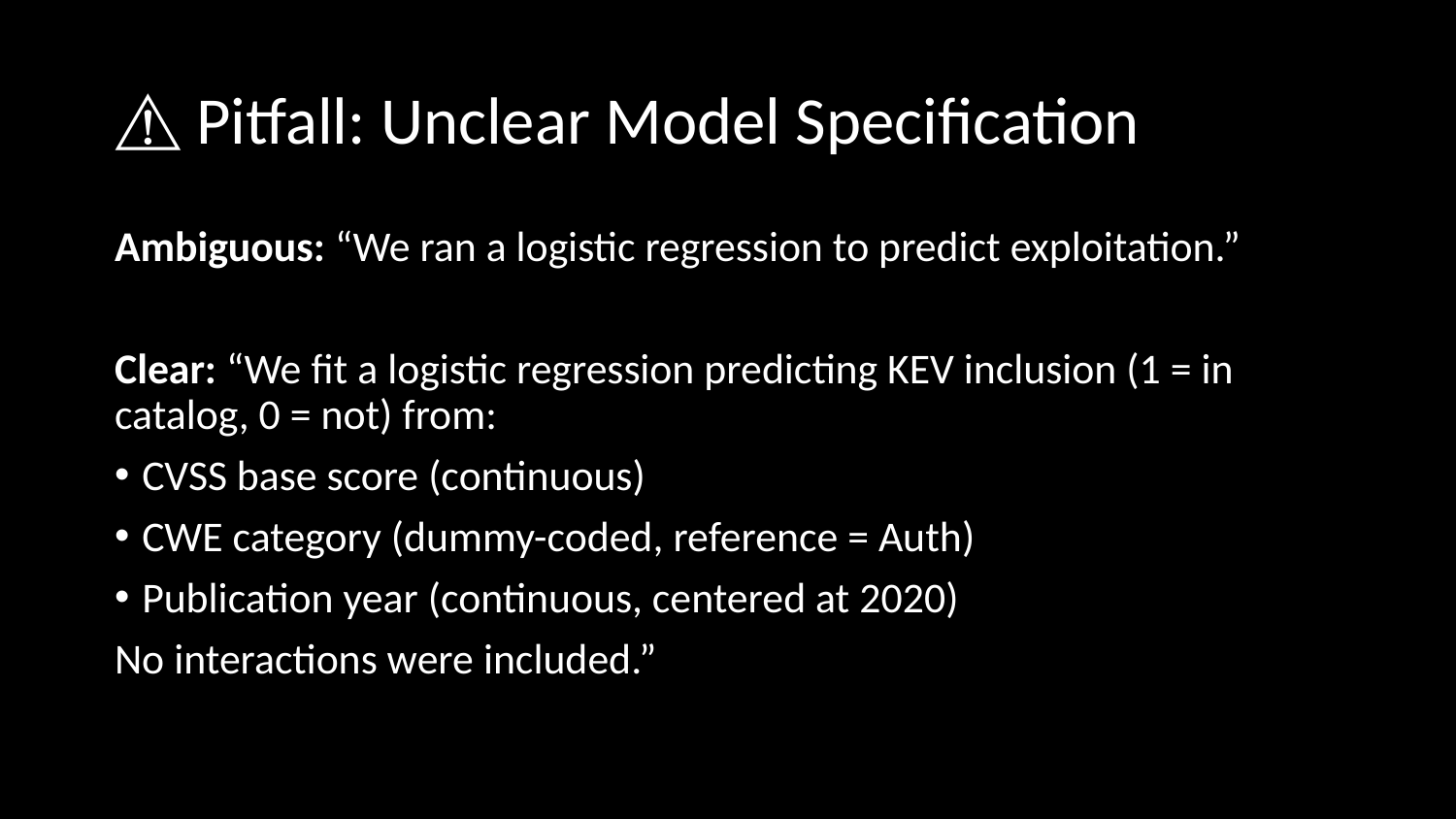

# ⚠️ Pitfall: Unclear Model Specification
Ambiguous: “We ran a logistic regression to predict exploitation.”

Clear: “We fit a logistic regression predicting KEV inclusion (1 = in catalog, 0 = not) from:
CVSS base score (continuous)
CWE category (dummy-coded, reference = Auth)
Publication year (continuous, centered at 2020)
No interactions were included.”